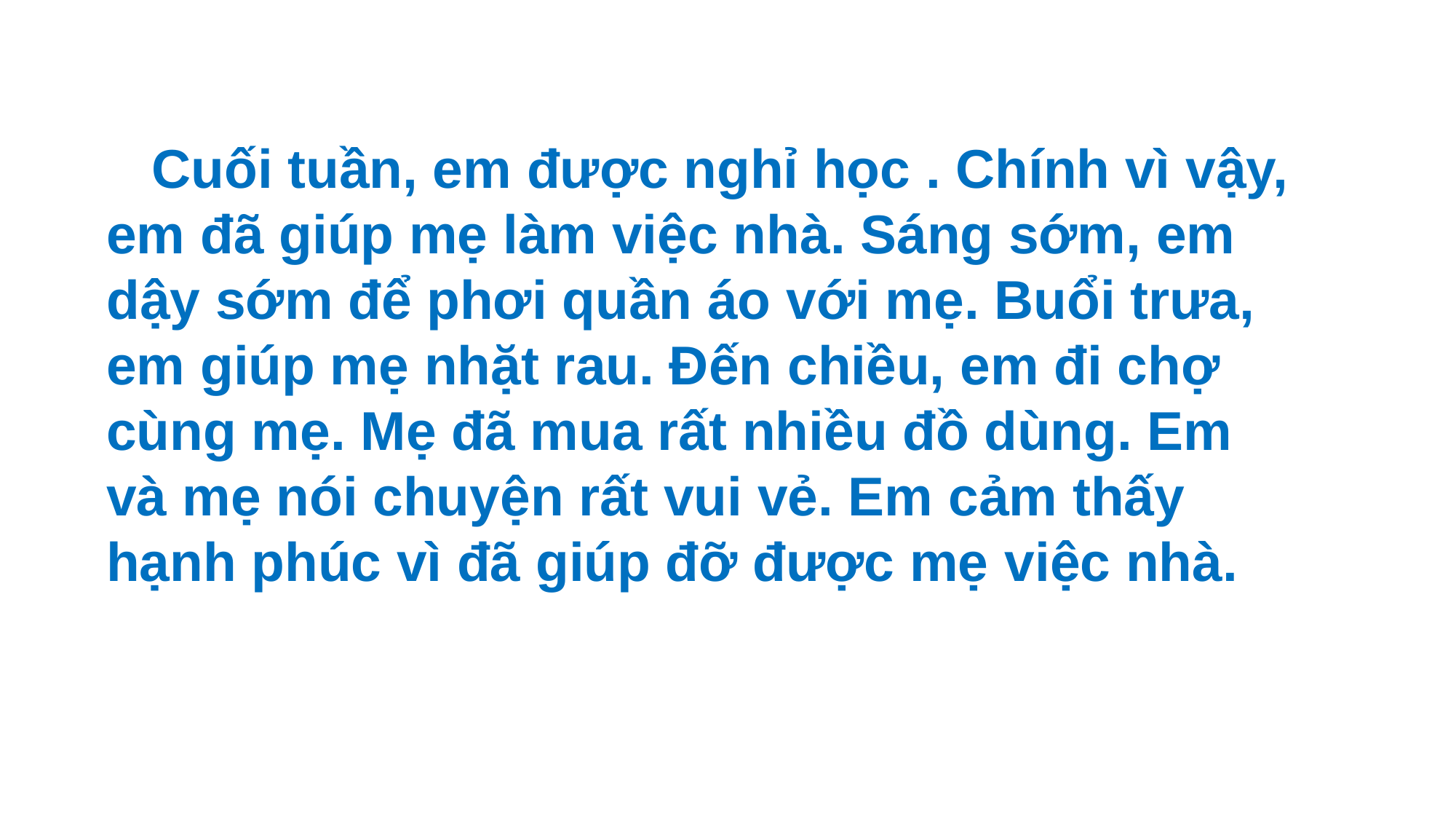

Cuối tuần, em được nghỉ học . Chính vì vậy, em đã giúp mẹ làm việc nhà. Sáng sớm, em dậy sớm để phơi quần áo với mẹ. Buổi trưa, em giúp mẹ nhặt rau. Đến chiều, em đi chợ cùng mẹ. Mẹ đã mua rất nhiều đồ dùng. Em và mẹ nói chuyện rất vui vẻ. Em cảm thấy hạnh phúc vì đã giúp đỡ được mẹ việc nhà.